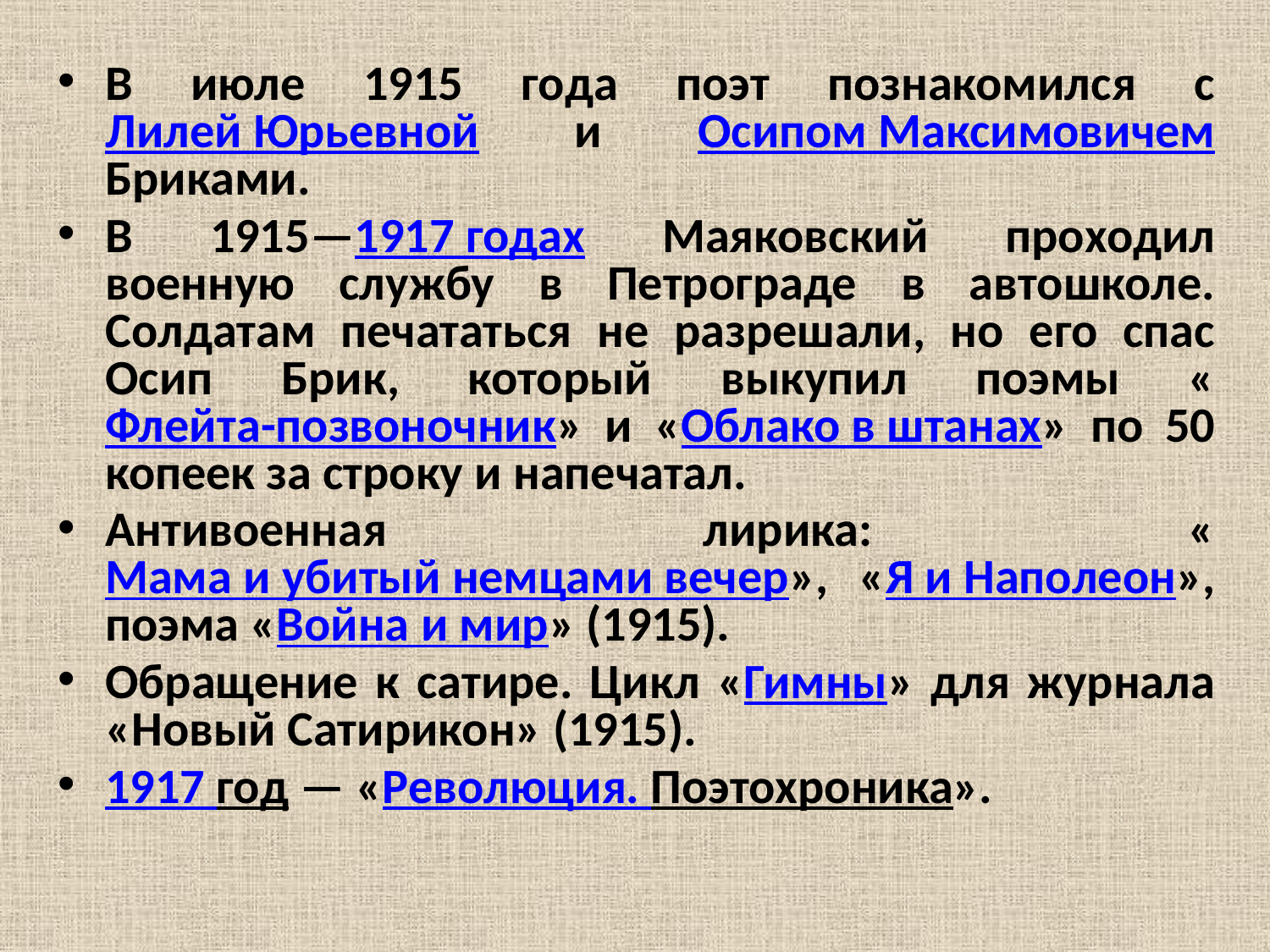

В июле 1915 года поэт познакомился с Лилей Юрьевной и Осипом Максимовичем Бриками.
В 1915—1917 годах Маяковский проходил военную службу в Петрограде в автошколе. Солдатам печататься не разрешали, но его спас Осип Брик, который выкупил поэмы «Флейта-позвоночник» и «Облако в штанах» по 50 копеек за строку и напечатал.
Антивоенная лирика: «Мама и убитый немцами вечер», «Я и Наполеон», поэма «Война и мир» (1915).
Обращение к сатире. Цикл «Гимны» для журнала «Новый Сатирикон» (1915).
1917 год — «Революция. Поэтохроника».